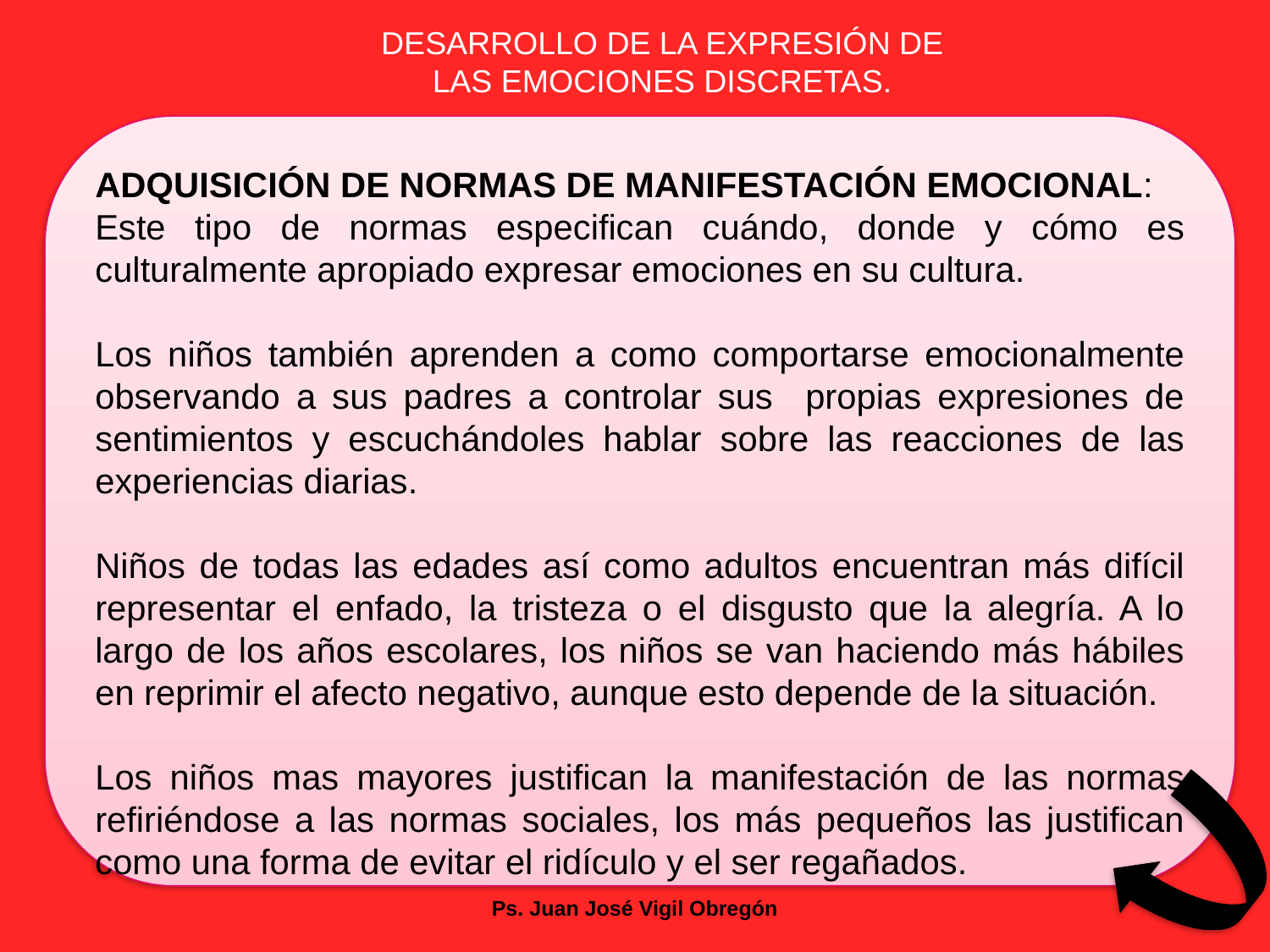

DESARROLLO DE LA EXPRESIÓN DE LAS EMOCIONES DISCRETAS.

ADQUISICIÓN DE NORMAS DE MANIFESTACIÓN EMOCIONAL:
Este tipo de normas especifican cuándo, donde y cómo es culturalmente apropiado expresar emociones en su cultura.

Los niños también aprenden a como comportarse emocionalmente observando a sus padres a controlar sus  propias expresiones de sentimientos y escuchándoles hablar sobre las reacciones de las experiencias diarias.

Niños de todas las edades así como adultos encuentran más difícil representar el enfado, la tristeza o el disgusto que la alegría. A lo largo de los años escolares, los niños se van haciendo más hábiles en reprimir el afecto negativo, aunque esto depende de la situación.

Los niños mas mayores justifican la manifestación de las normas refiriéndose a las normas sociales, los más pequeños las justifican como una forma de evitar el ridículo y el ser regañados.

Ps. Juan José Vigil Obregón